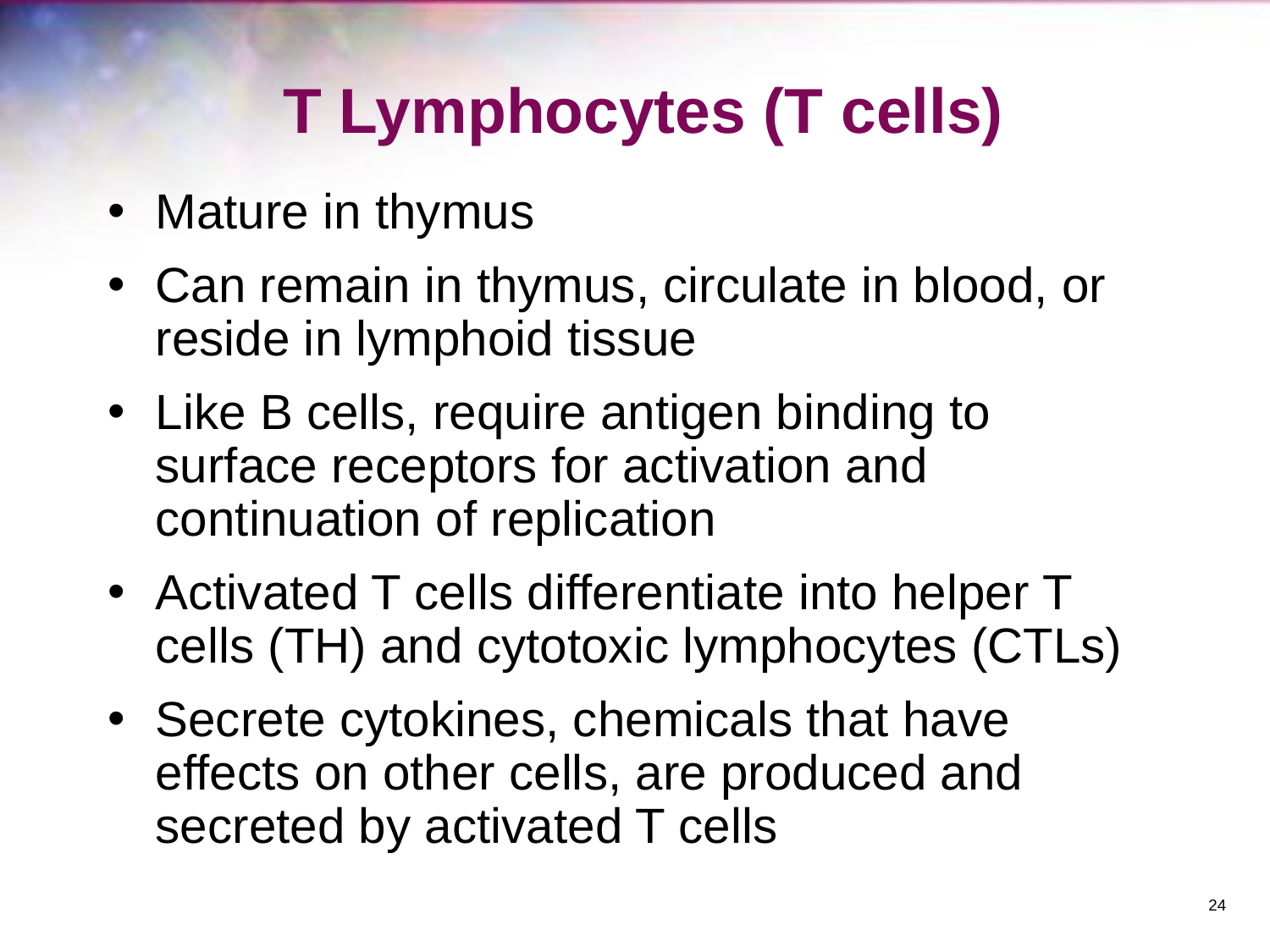

# T Lymphocytes (T cells)
Mature in thymus
Can remain in thymus, circulate in blood, or reside in lymphoid tissue
Like B cells, require antigen binding to surface receptors for activation and continuation of replication
Activated T cells differentiate into helper T cells (TH) and cytotoxic lymphocytes (CTLs)
Secrete cytokines, chemicals that have effects on other cells, are produced and secreted by activated T cells
24